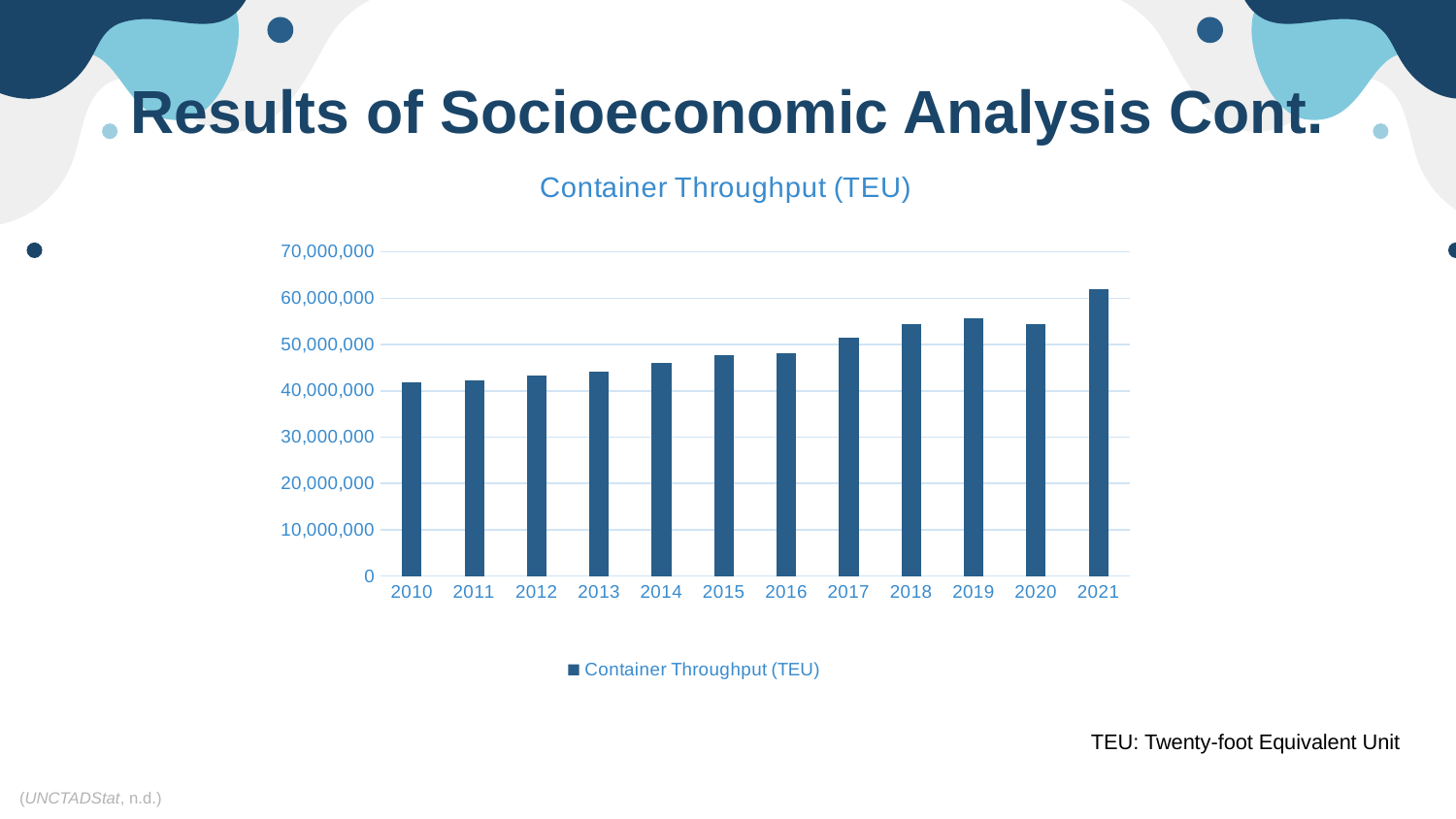

# Results of Socioeconomic Analysis Cont.

### Chart:

| Category | Container Throughput (TEU) |
|---|---|
| 2010 | 41779671.0 |
| 2011 | 42297906.0 |
| 2012 | 43303729.0 |
| 2013 | 44112812.0 |
| 2014 | 45955020.0 |
| 2015 | 47607488.0 |
| 2016 | 48150727.0 |
| 2017 | 51522489.0 |
| 2018 | 54486468.0 |
| 2019 | 55712071.0 |
| 2020 | 54422008.0 |
| 2021 | 62044503.0 |
TEU: Twenty-foot Equivalent Unit
(UNCTADStat, n.d.)